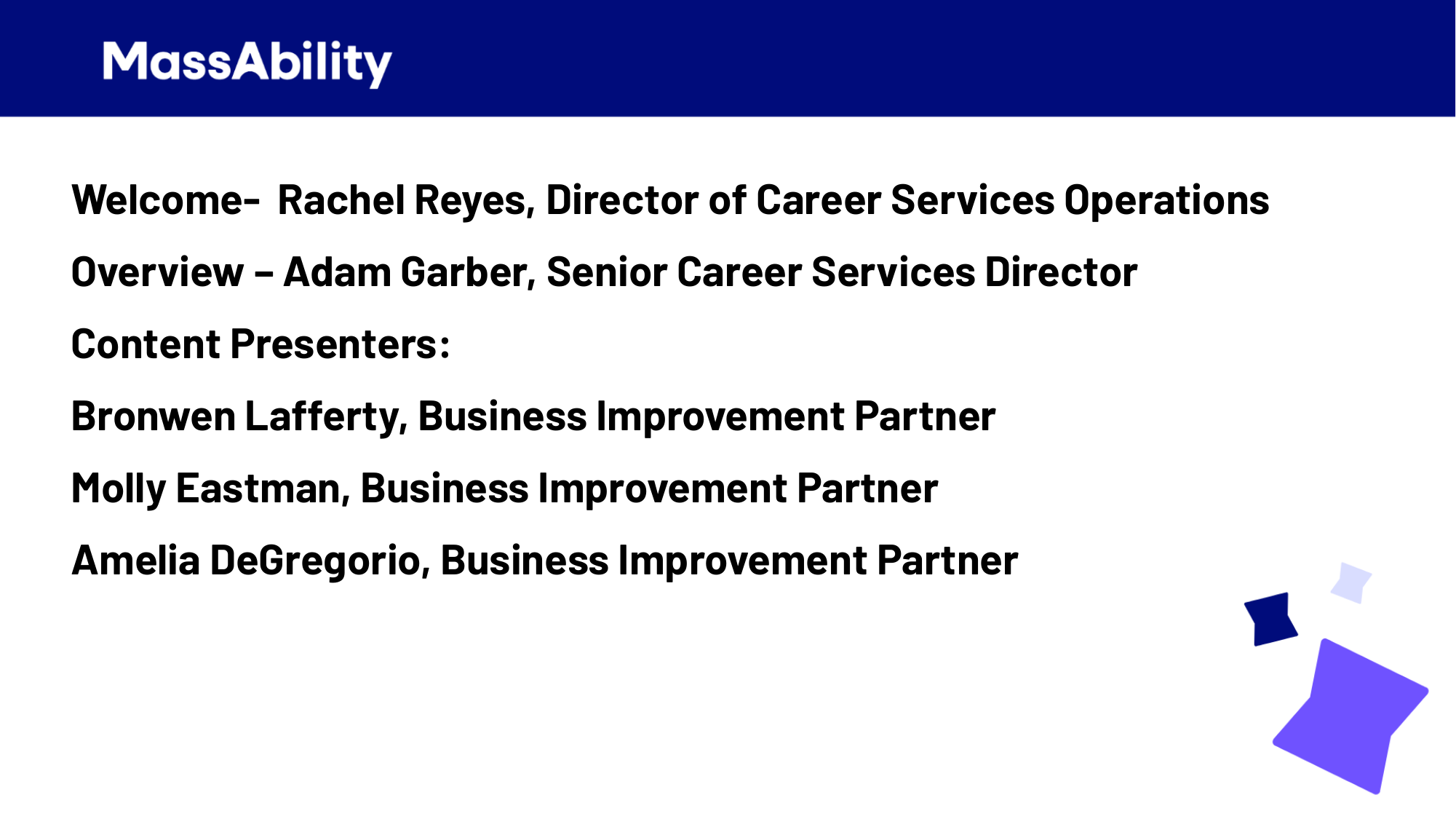

Agenda
Welcome-  Rachel Reyes, Director of Career Services Operations
Overview – Adam Garber, Senior Career Services Director​
​Content Presenters:
Bronwen Lafferty, Business Improvement Partner​
Molly Eastman, Business Improvement Partner
Amelia DeGregorio, Business Improvement Partner